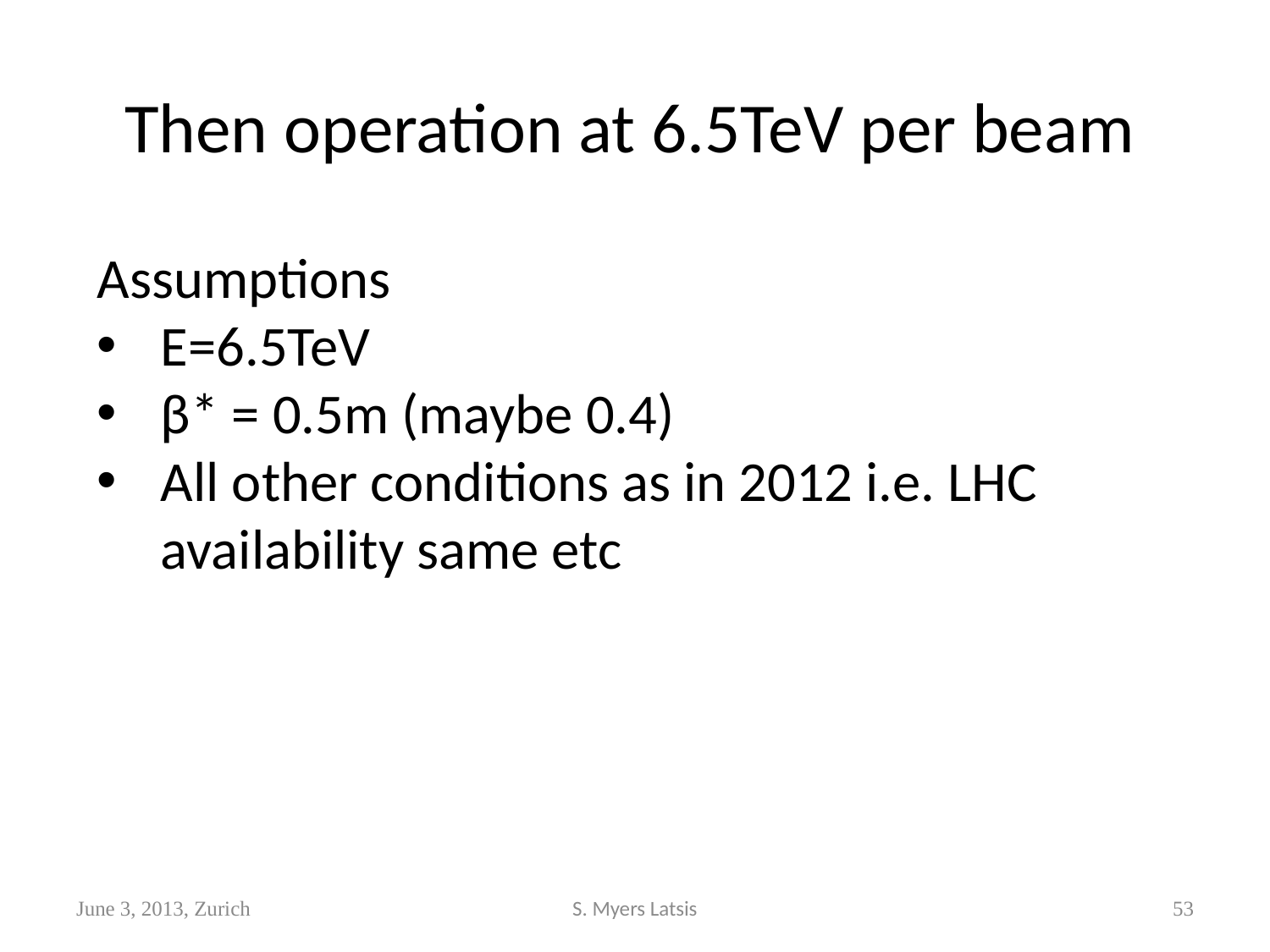

Then operation at 6.5TeV per beam
Assumptions
E=6.5TeV
β* = 0.5m (maybe 0.4)
All other conditions as in 2012 i.e. LHC availability same etc
June 3, 2013, Zurich
S. Myers Latsis
53